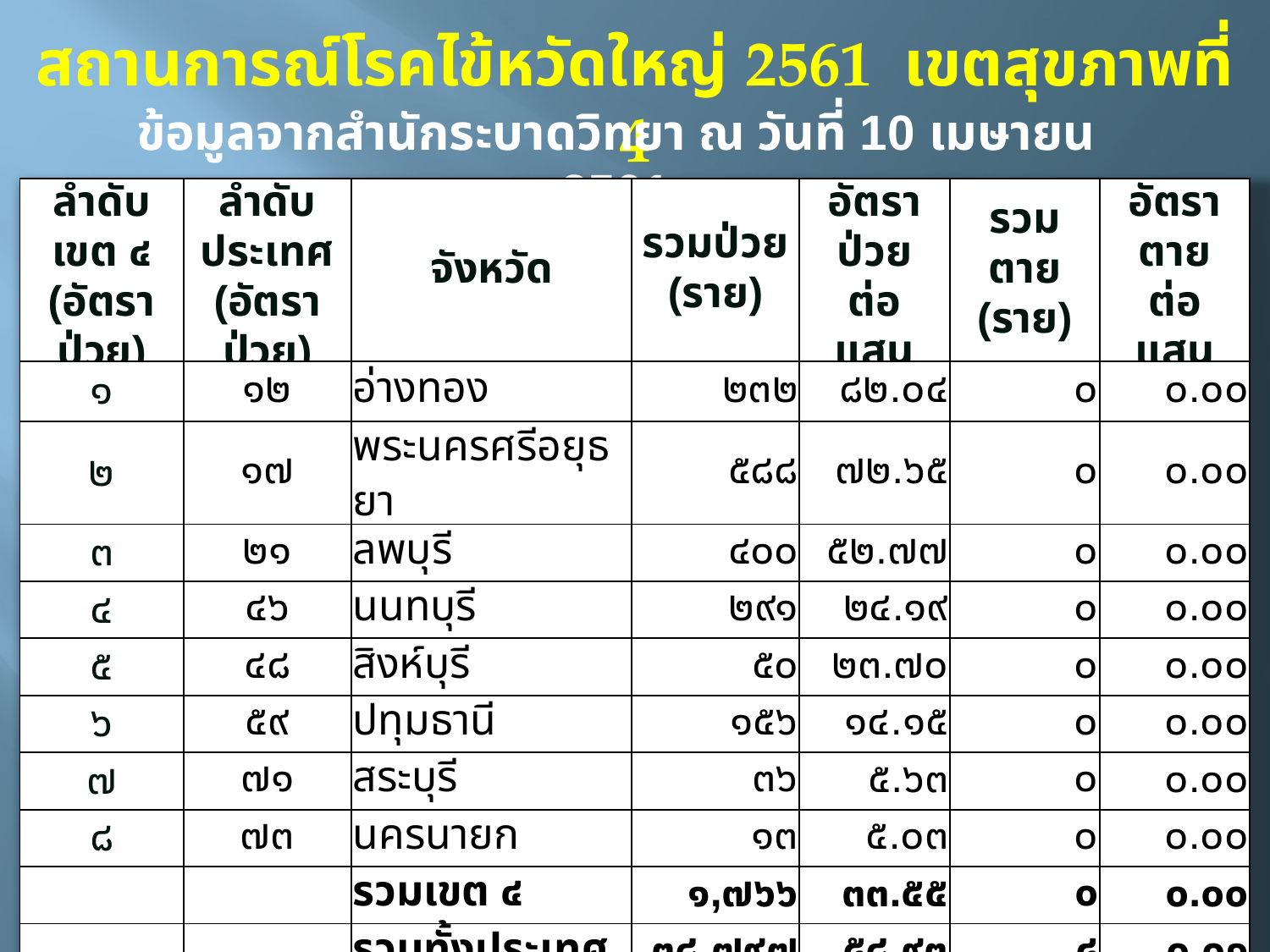

สถานการณ์โรคไข้หวัดใหญ่ 2561  เขตสุขภาพที่ 4
ข้อมูลจากสำนักระบาดวิทยา ณ วันที่ 10 เมษายน 2561
| ลำดับ เขต ๔ (อัตราป่วย) | ลำดับ ประเทศ (อัตราป่วย) | จังหวัด | รวมป่วย (ราย) | อัตราป่วย ต่อแสน | รวมตาย (ราย) | อัตราตาย ต่อแสน |
| --- | --- | --- | --- | --- | --- | --- |
| ๑ | ๑๒ | อ่างทอง | ๒๓๒ | ๘๒.๐๔ | ๐ | ๐.๐๐ |
| ๒ | ๑๗ | พระนครศรีอยุธยา | ๕๘๘ | ๗๒.๖๕ | ๐ | ๐.๐๐ |
| ๓ | ๒๑ | ลพบุรี | ๔๐๐ | ๕๒.๗๗ | ๐ | ๐.๐๐ |
| ๔ | ๔๖ | นนทบุรี | ๒๙๑ | ๒๔.๑๙ | ๐ | ๐.๐๐ |
| ๕ | ๔๘ | สิงห์บุรี | ๕๐ | ๒๓.๗๐ | ๐ | ๐.๐๐ |
| ๖ | ๕๙ | ปทุมธานี | ๑๕๖ | ๑๔.๑๕ | ๐ | ๐.๐๐ |
| ๗ | ๗๑ | สระบุรี | ๓๖ | ๕.๖๓ | ๐ | ๐.๐๐ |
| ๘ | ๗๓ | นครนายก | ๑๓ | ๕.๐๓ | ๐ | ๐.๐๐ |
|  |  | รวมเขต ๔ | ๑,๗๖๖ | ๓๓.๕๕ | ๐ | ๐.๐๐ |
|  |  | รวมทั้งประเทศ | ๓๘,๗๙๗ | ๕๘.๙๓ | ๔ | ๐.๐๑ |